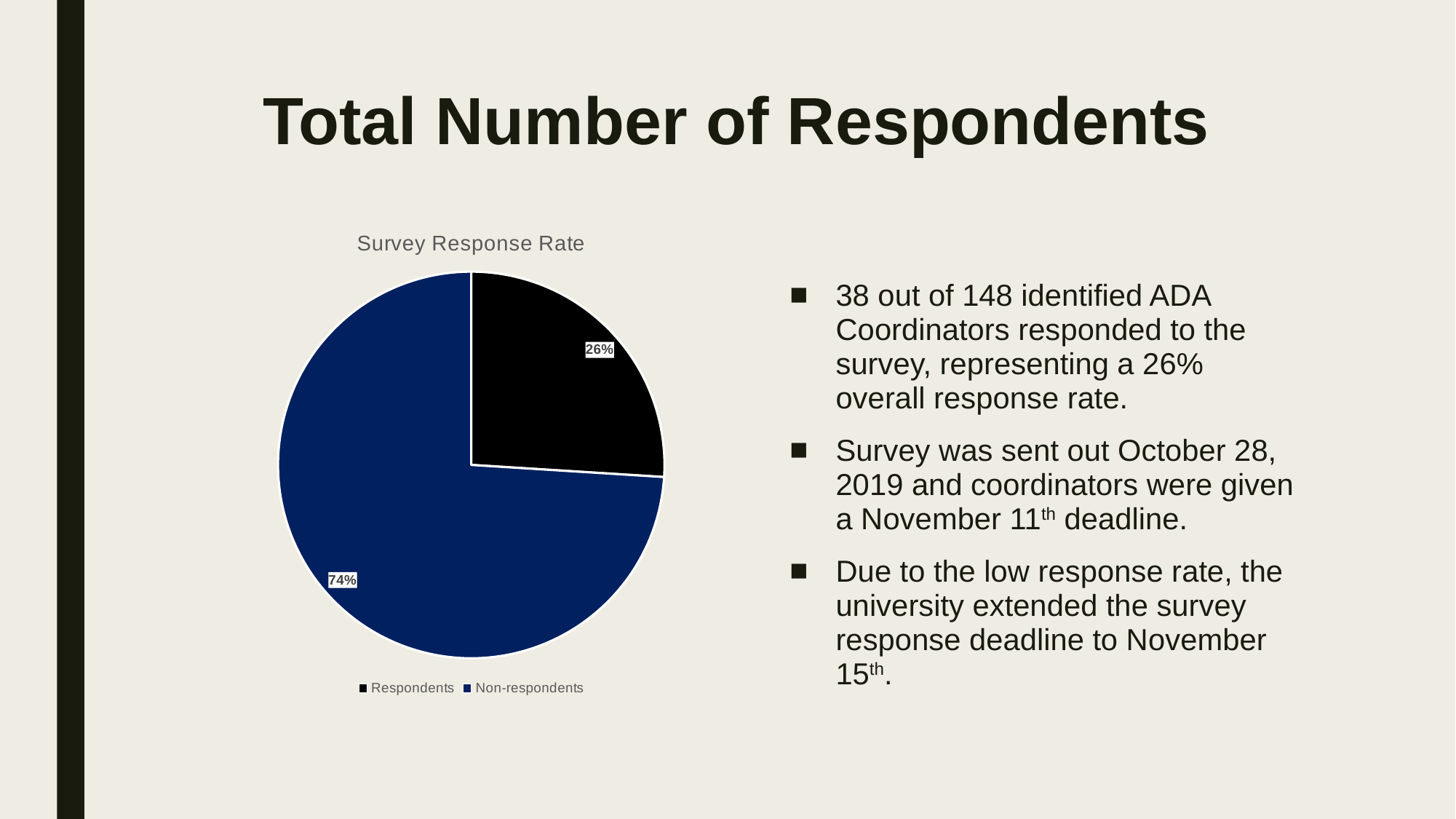

# Total Number of Respondents

### Chart: Survey Response Rate

| Category |  |
|---|---|
| Respondents | 0.26 |
| Non-respondents | 0.74 |
38 out of 148 identified ADA Coordinators responded to the survey, representing a 26% overall response rate.
Survey was sent out October 28, 2019 and coordinators were given a November 11th deadline.
Due to the low response rate, the university extended the survey response deadline to November 15th.